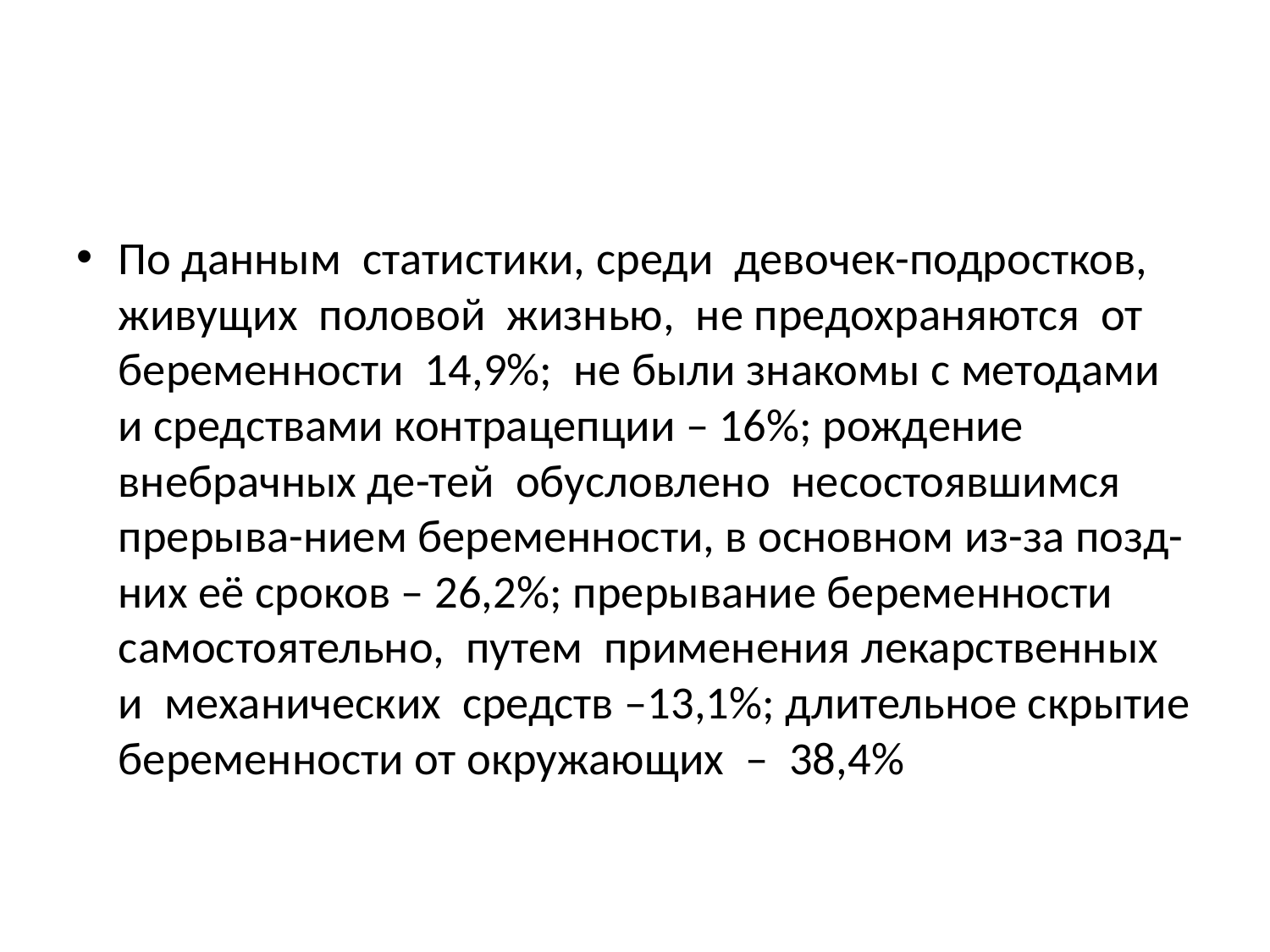

#
По данным  статистики, среди  девочек-подростков,  живущих  половой  жизнью,  не предохраняются  от  беременности  14,9%;  не были знакомы с методами и средствами контрацепции – 16%; рождение внебрачных де-тей  обусловлено  несостоявшимся  прерыва-нием беременности, в основном из-за позд-них её сроков – 26,2%; прерывание беременности  самостоятельно,  путем  применения лекарственных  и  механических  средств –13,1%; длительное скрытие беременности от окружающих  –  38,4%